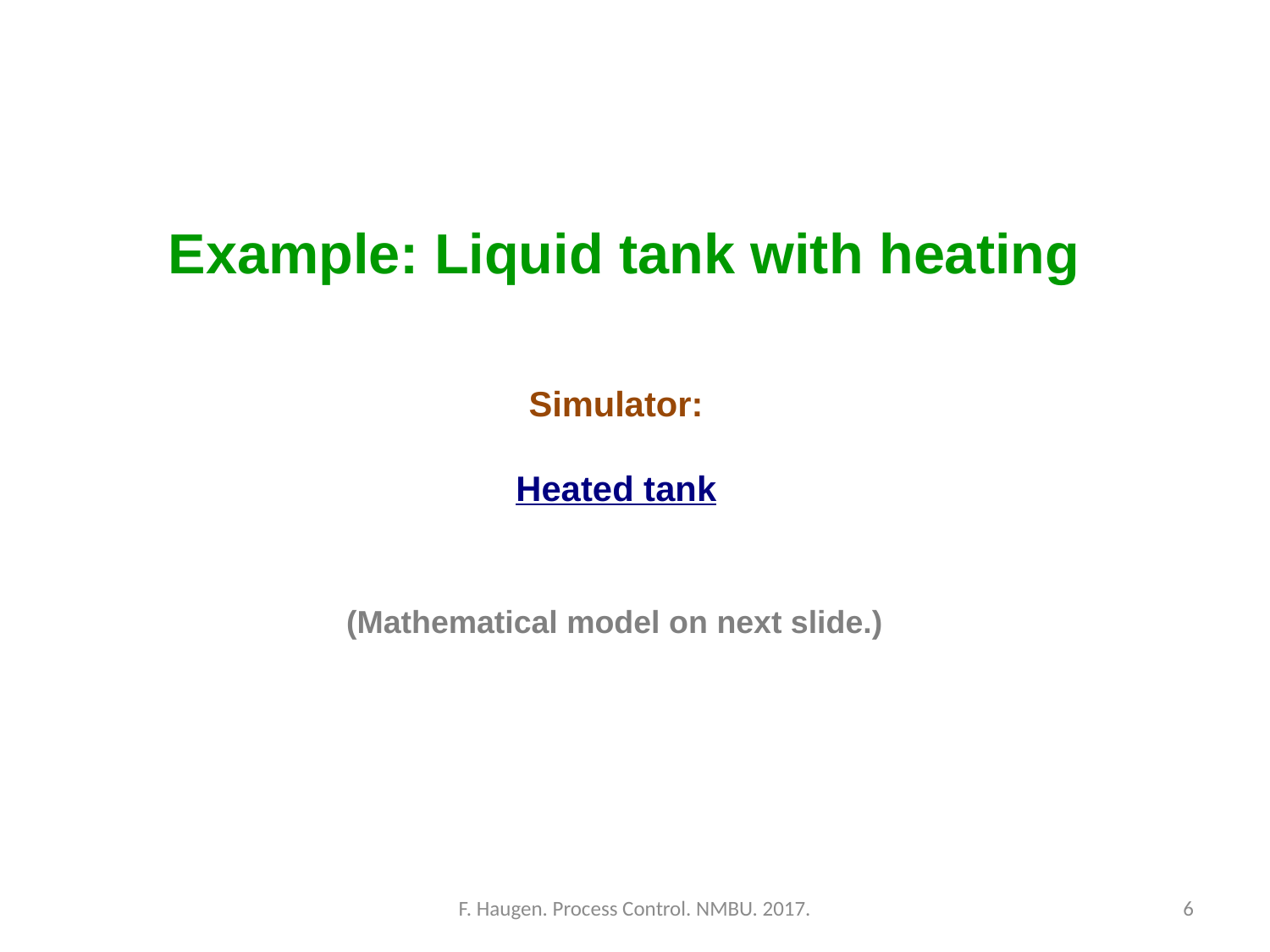

Example: Liquid tank with heating
Simulator:
Heated tank
(Mathematical model on next slide.)
F. Haugen. Process Control. NMBU. 2017.
6